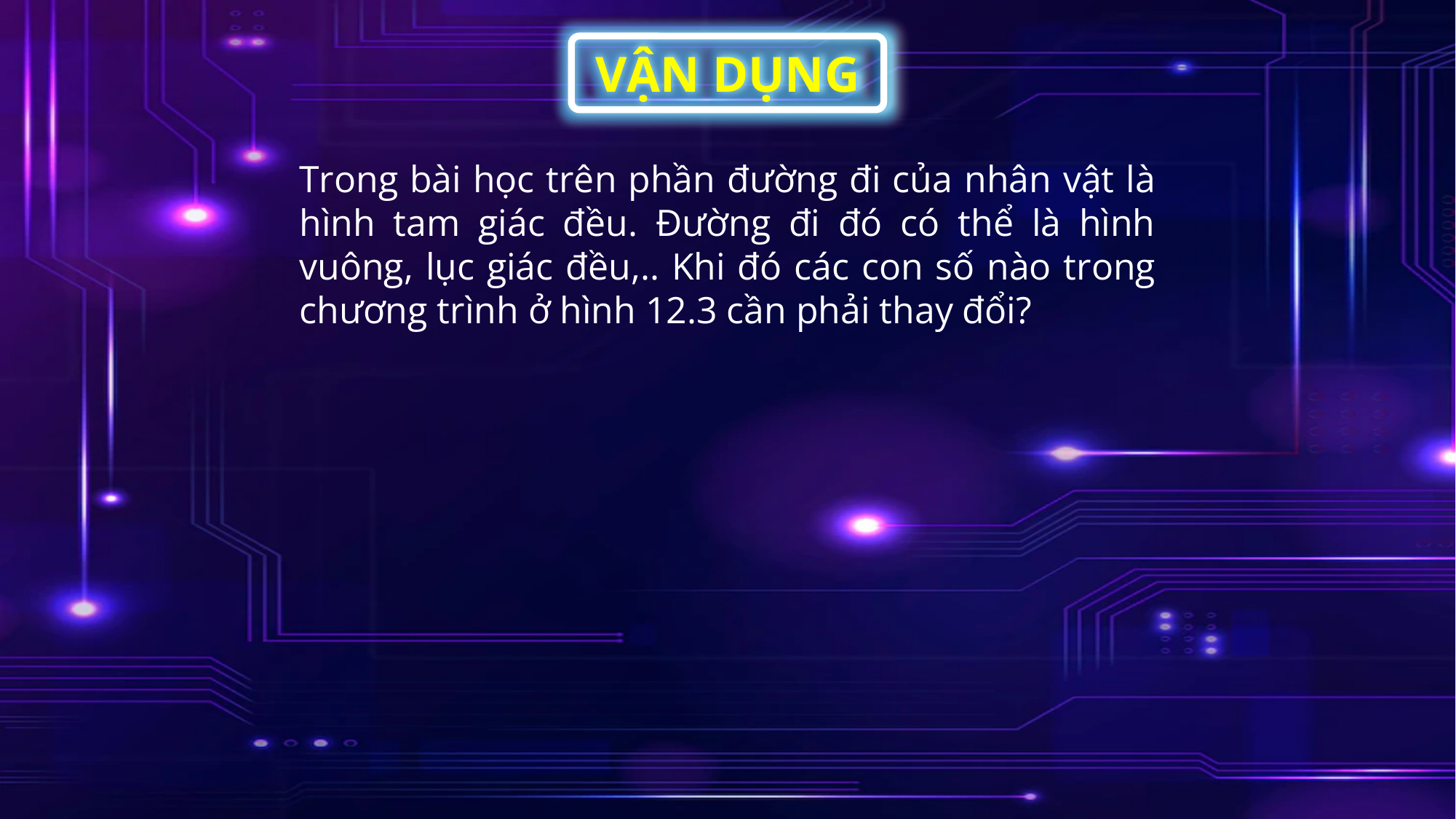

VẬN DỤNG
Trong bài học trên phần đường đi của nhân vật là hình tam giác đều. Đường đi đó có thể là hình vuông, lục giác đều,.. Khi đó các con số nào trong chương trình ở hình 12.3 cần phải thay đổi?